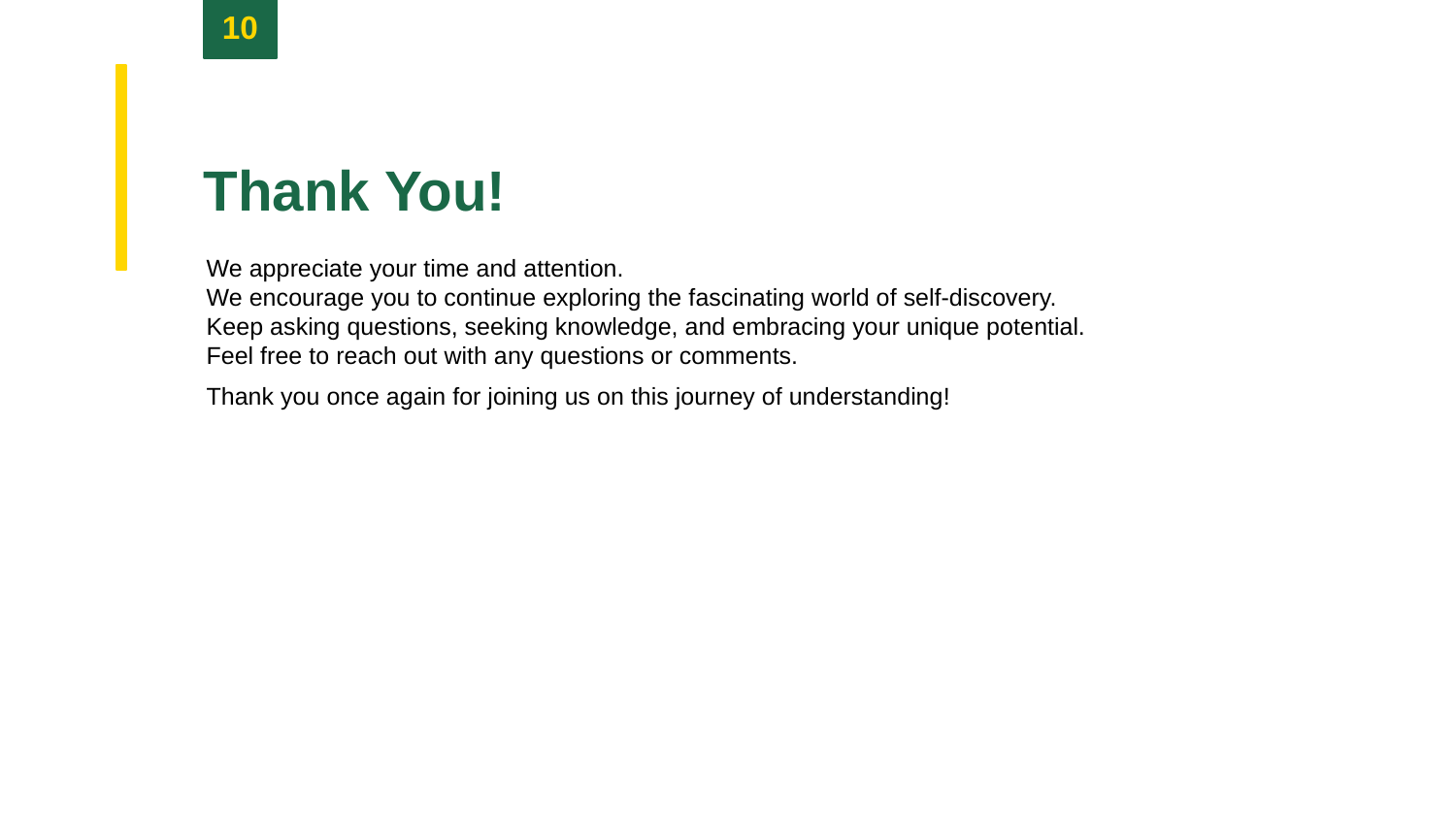

10

Thank You!
We appreciate your time and attention.
We encourage you to continue exploring the fascinating world of self-discovery.
Keep asking questions, seeking knowledge, and embracing your unique potential.
Feel free to reach out with any questions or comments.
Thank you once again for joining us on this journey of understanding!